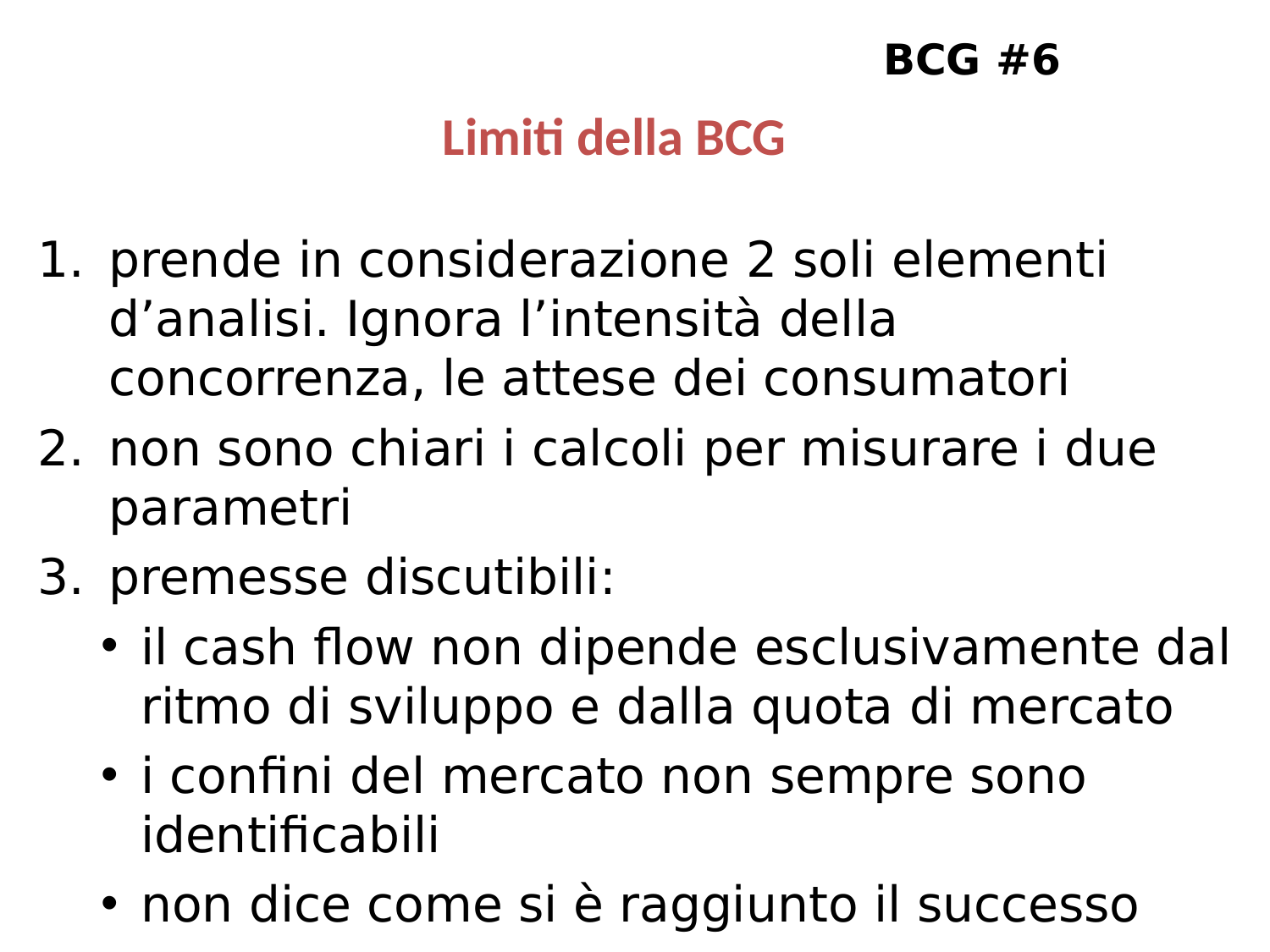

MATRICE BCG #6 (segue)
Limiti della BCG
prende in considerazione 2 soli elementi d’analisi. Ignora l’intensità della concorrenza, le attese dei consumatori
non sono chiari i calcoli per misurare i due parametri
premesse discutibili:
il cash flow non dipende esclusivamente dal ritmo di sviluppo e dalla quota di mercato
i confini del mercato non sempre sono identificabili
non dice come si è raggiunto il successo